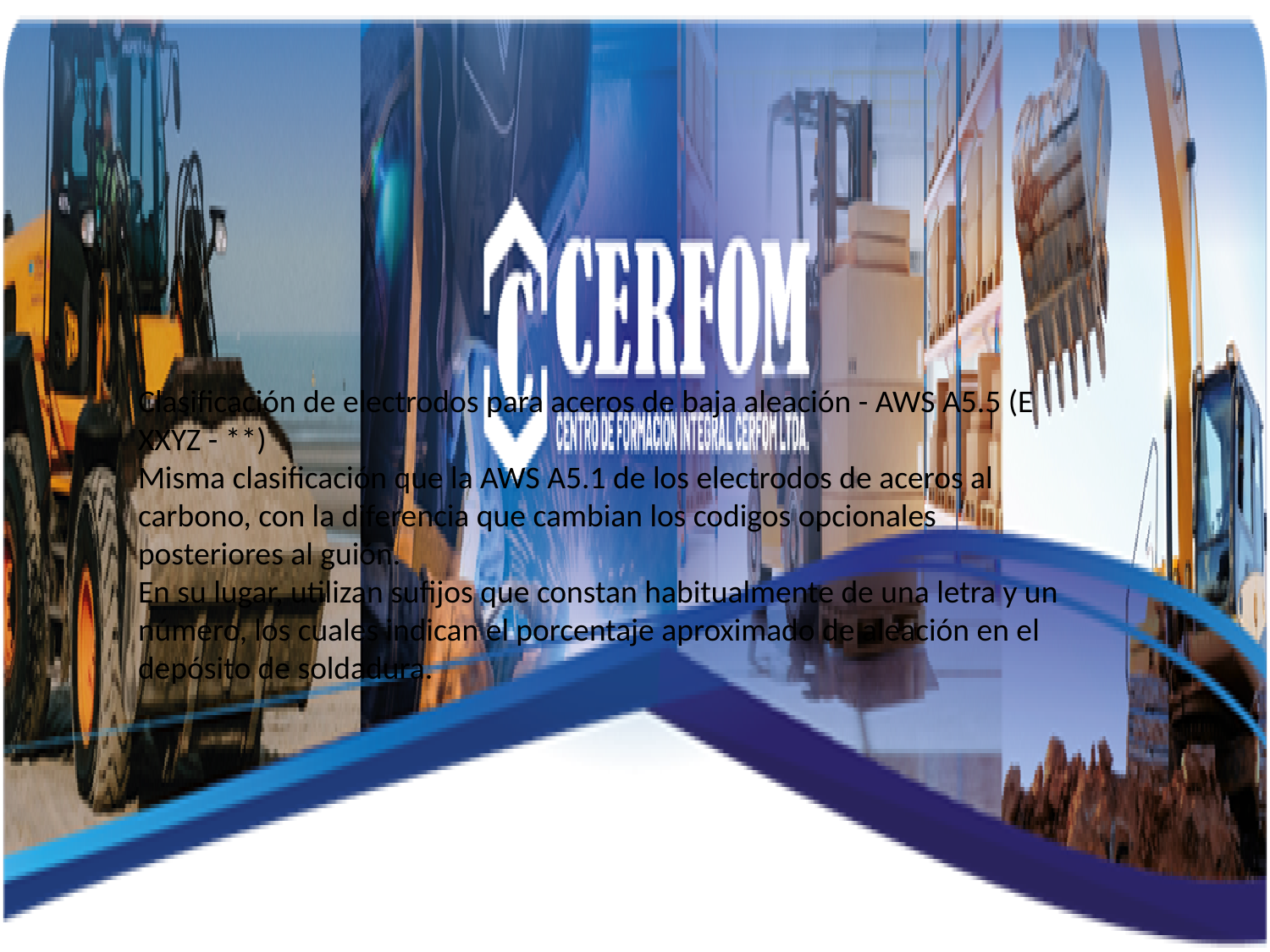

Clasificación de electrodos para aceros de baja aleación - AWS A5.5 (E XXYZ - **)
Misma clasificación que la AWS A5.1 de los electrodos de aceros al carbono, con la diferencia que cambian los codigos opcionales posteriores al guión.
En su lugar, utilizan sufijos que constan habitualmente de una letra y un número, los cuales indican el porcentaje aproximado de aleación en el depósito de soldadura.